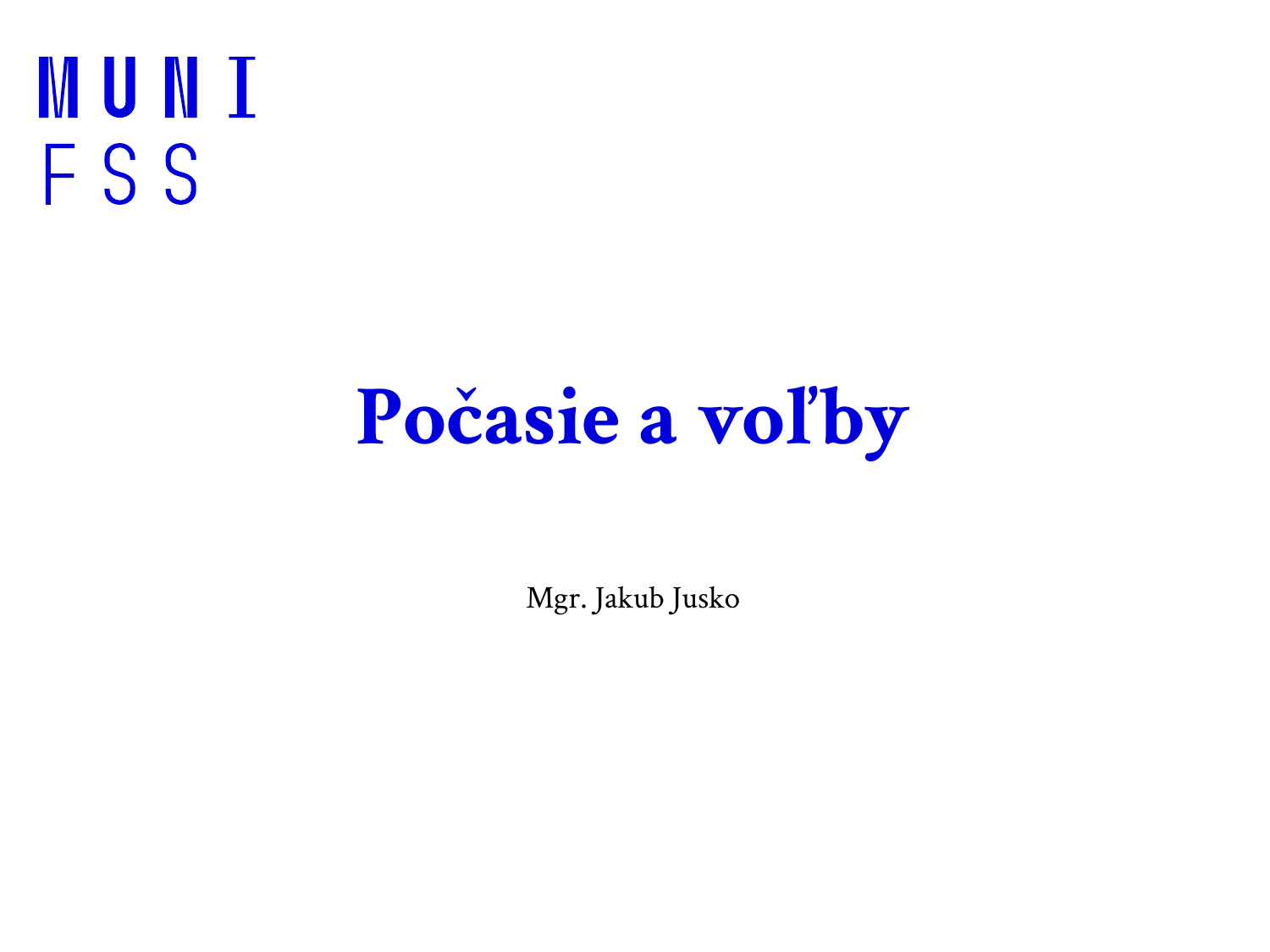

# Počasie a voľby
Mgr. Jakub Jusko